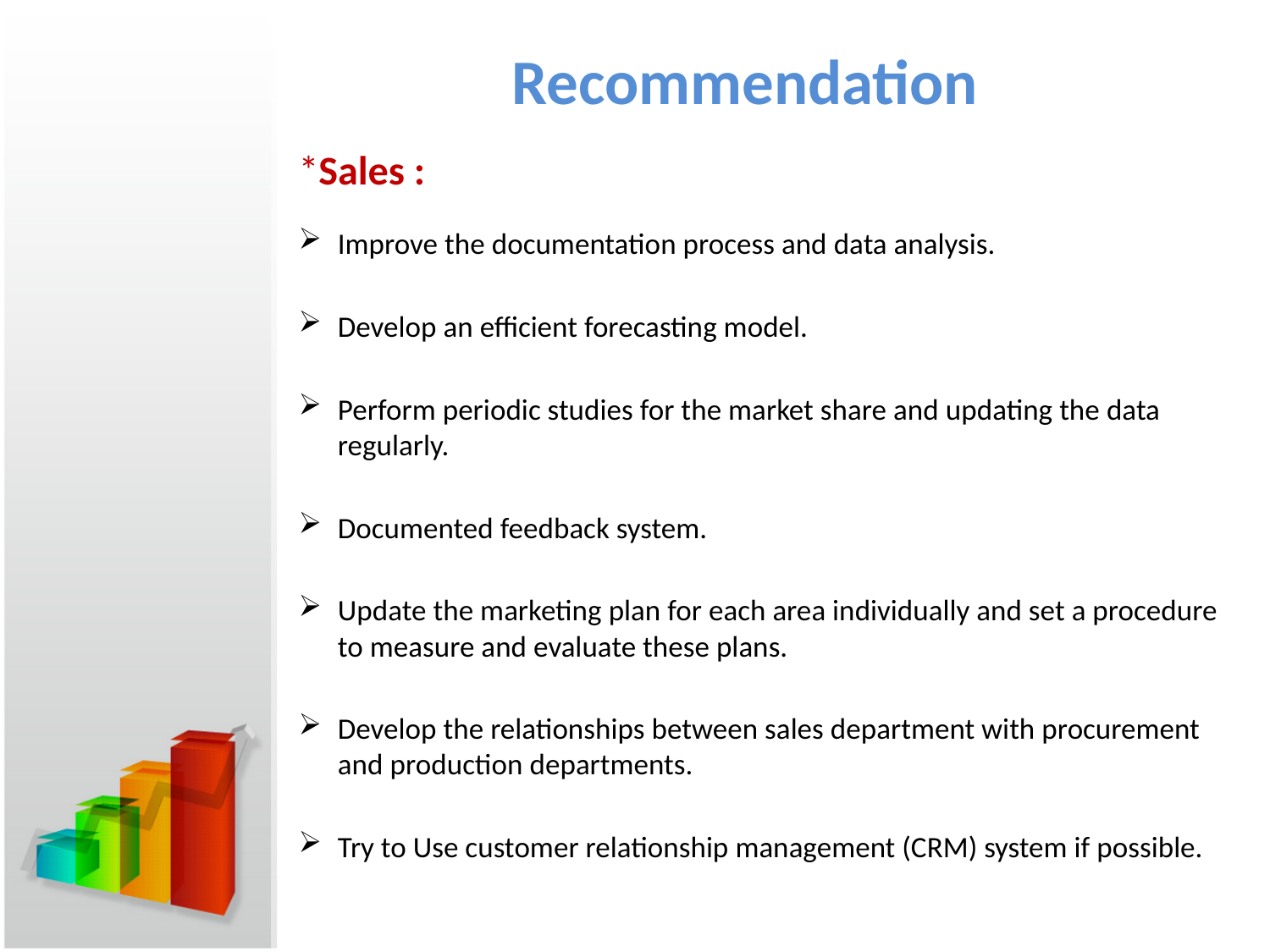

# Recommendation
*Sales :

Improve the documentation process and data analysis.

Develop an efficient forecasting model.

Perform periodic studies for the market share and updating the data regularly.

Documented feedback system.

Update the marketing plan for each area individually and set a procedure to measure and evaluate these plans.

Develop the relationships between sales department with procurement and production departments.

Try to Use customer relationship management (CRM) system if possible.